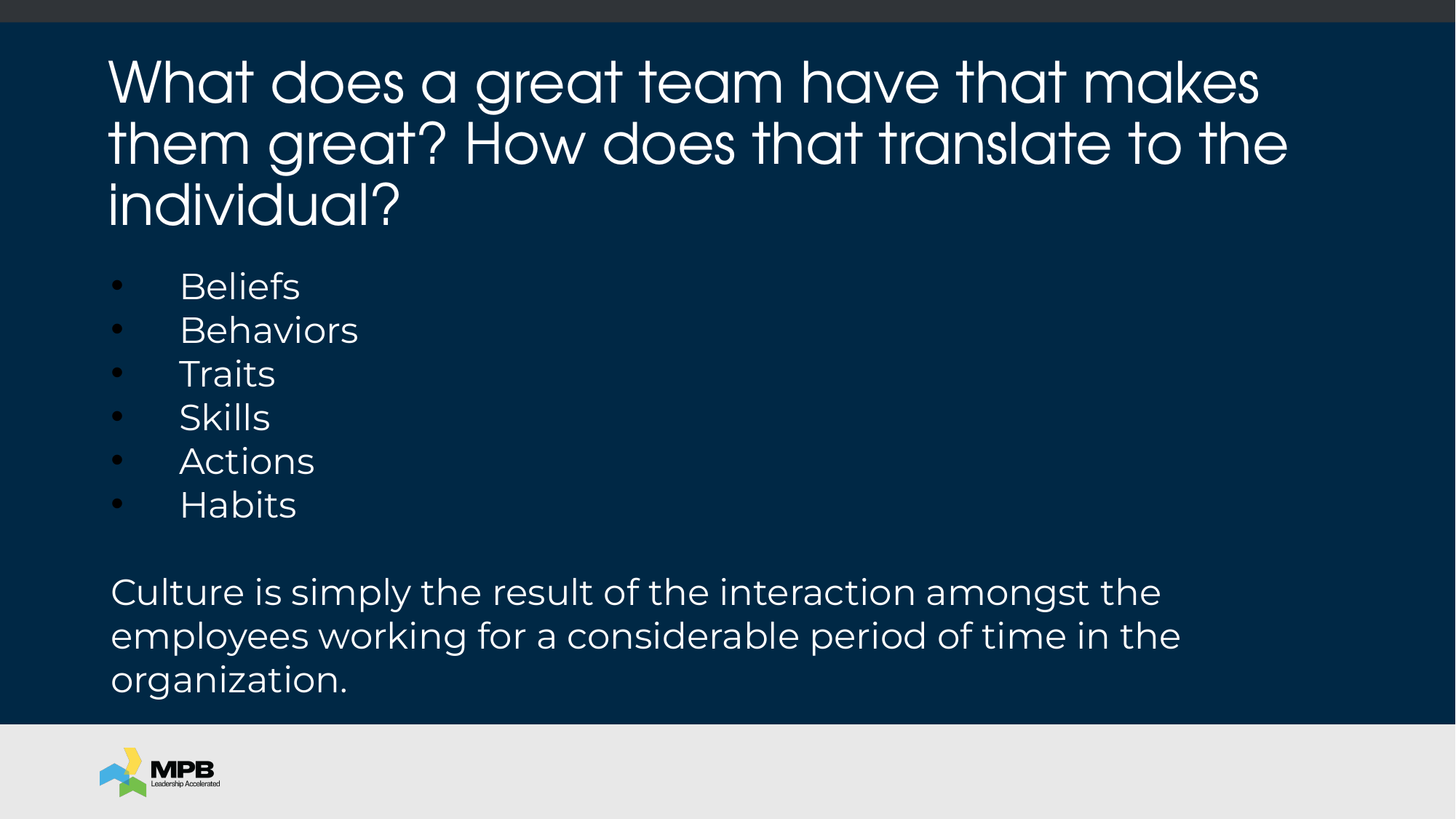

# What does a great team have that makes them great? How does that translate to the individual?
Beliefs
Behaviors
Traits
Skills
Actions
Habits

Culture is simply the result of the interaction amongst the employees working for a considerable period of time in the organization.